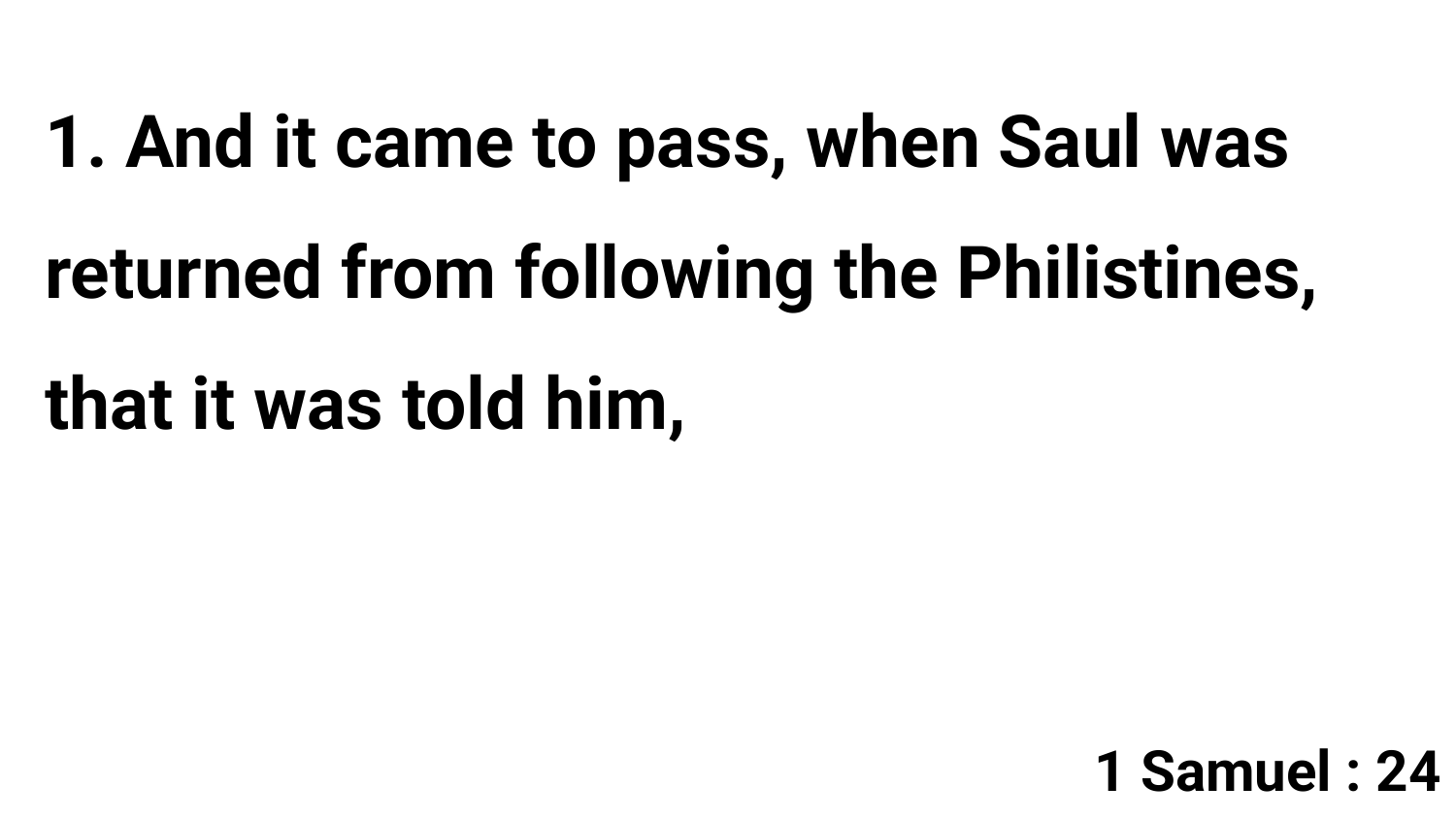

1. And it came to pass, when Saul was returned from following the Philistines, that it was told him,
1 Samuel : 24